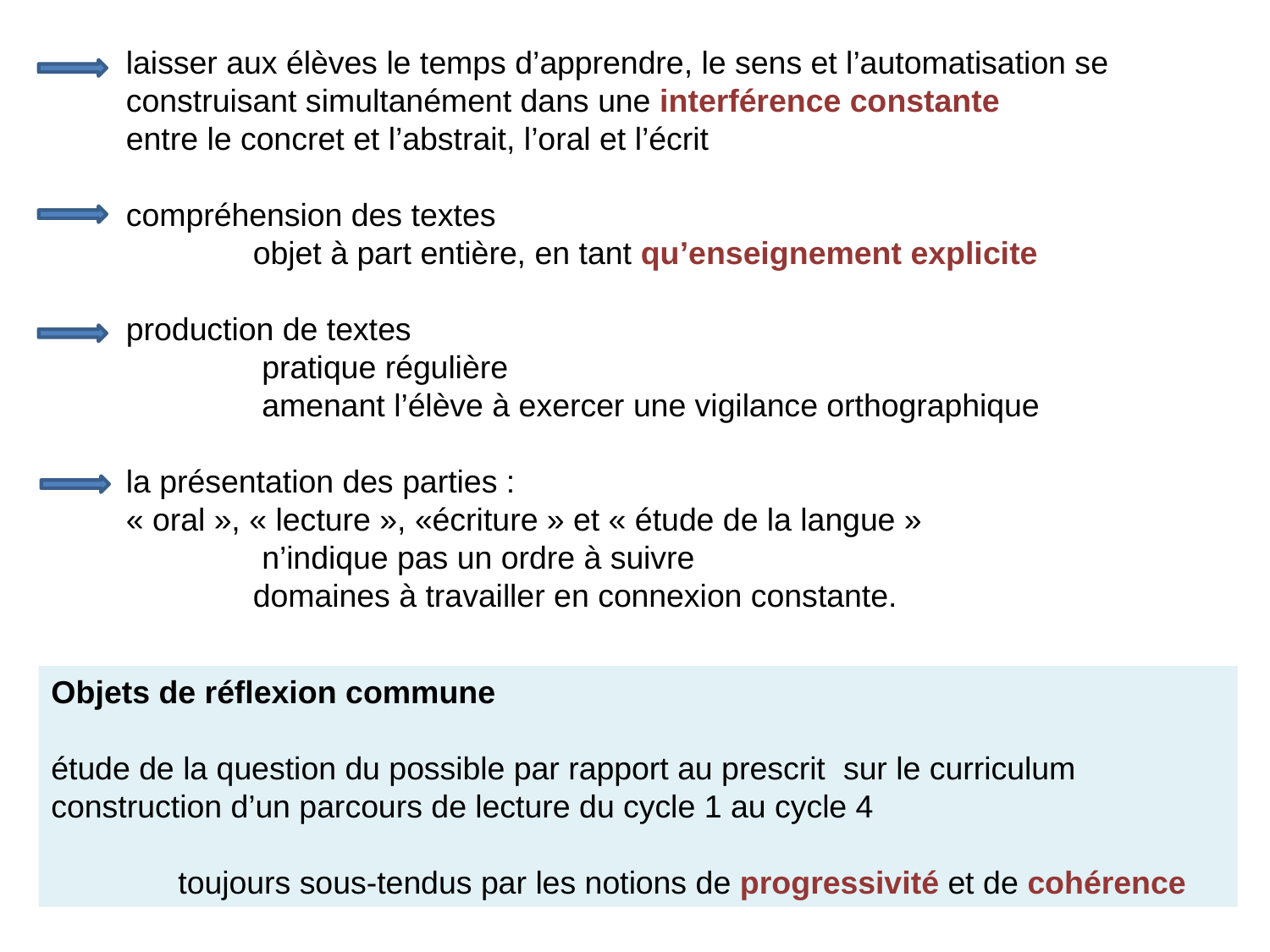

laisser aux élèves le temps d’apprendre, le sens et l’automatisation se construisant simultanément dans une interférence constante
entre le concret et l’abstrait, l’oral et l’écrit

compréhension des textes
   	objet à part entière, en tant qu’enseignement explicite

production de textes
  	 pratique régulière
  	 amenant l’élève à exercer une vigilance orthographique

la présentation des parties :
« oral », « lecture », «écriture » et « étude de la langue »
   	 n’indique pas un ordre à suivre
    	domaines à travailler en connexion constante.

Objets de réflexion commune

étude de la question du possible par rapport au prescrit  sur le curriculum
construction d’un parcours de lecture du cycle 1 au cycle 4

	toujours sous-tendus par les notions de progressivité et de cohérence